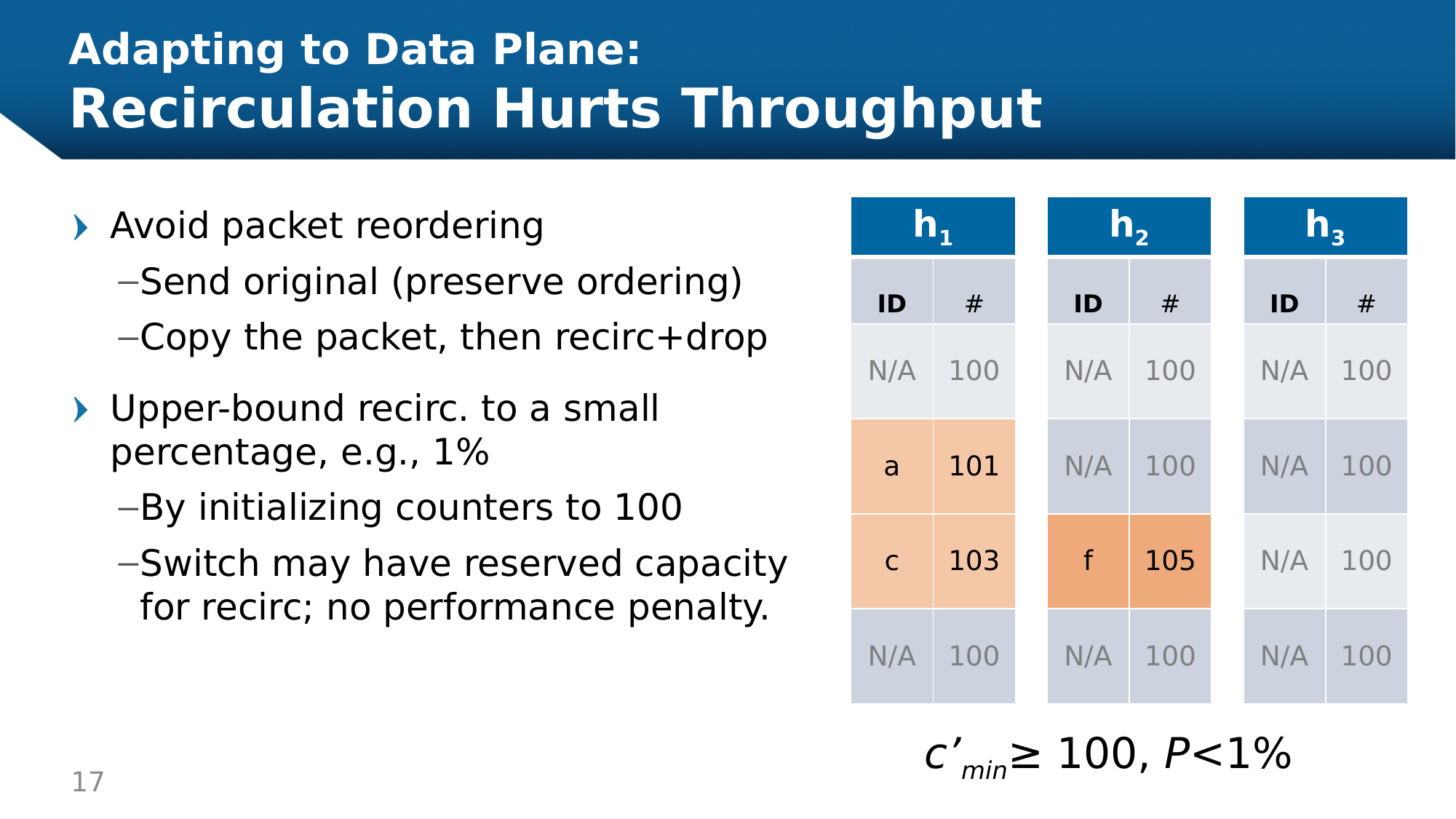

# Adapting to Data Plane: Recirculation Hurts Throughput
Avoid packet reordering
Send original (preserve ordering)
Copy the packet, then recirc+drop
Upper-bound recirc. to a small percentage, e.g., 1%
By initializing counters to 100
Switch may have reserved capacity for recirc; no performance penalty.

| h1 |  |  | h2 |  |  | h3 |  |
| --- | --- | --- | --- | --- | --- | --- | --- |
| ID | # |  | ID | # |  | ID | # |
| N/A | 100 |  | N/A | 100 |  | N/A | 100 |
| a | 101 |  | N/A | 100 |  | N/A | 100 |
| c | 103 |  | f | 105 |  | N/A | 100 |
| N/A | 100 |  | N/A | 100 |  | N/A | 100 |
c’min≥ 100, P<1%
17